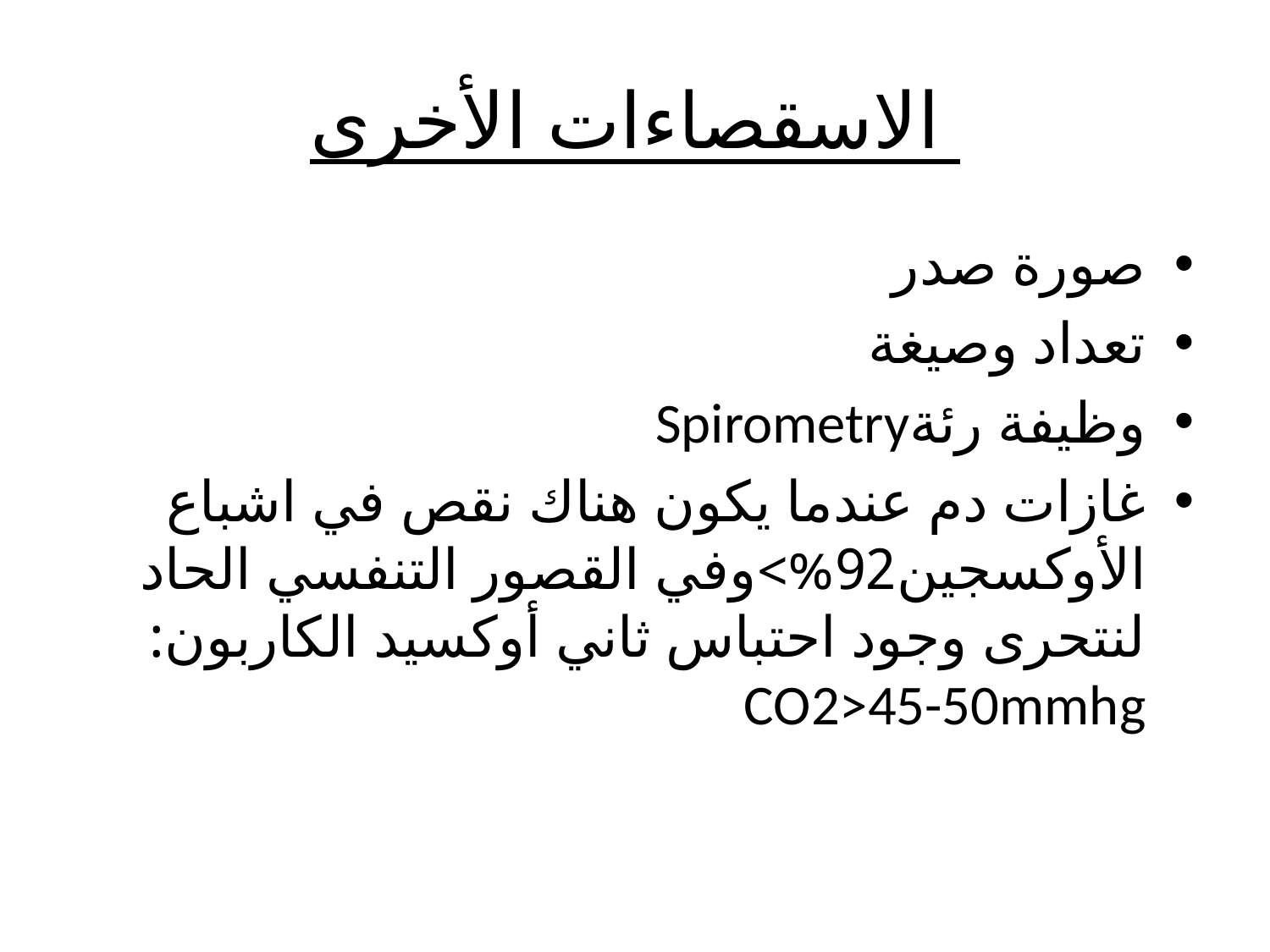

# الاسقصاءات الأخرى
صورة صدر
تعداد وصيغة
وظيفة رئةSpirometry
غازات دم عندما يكون هناك نقص في اشباع الأوكسجين92%>وفي القصور التنفسي الحاد لنتحرى وجود احتباس ثاني أوكسيد الكاربون: CO2>45-50mmhg